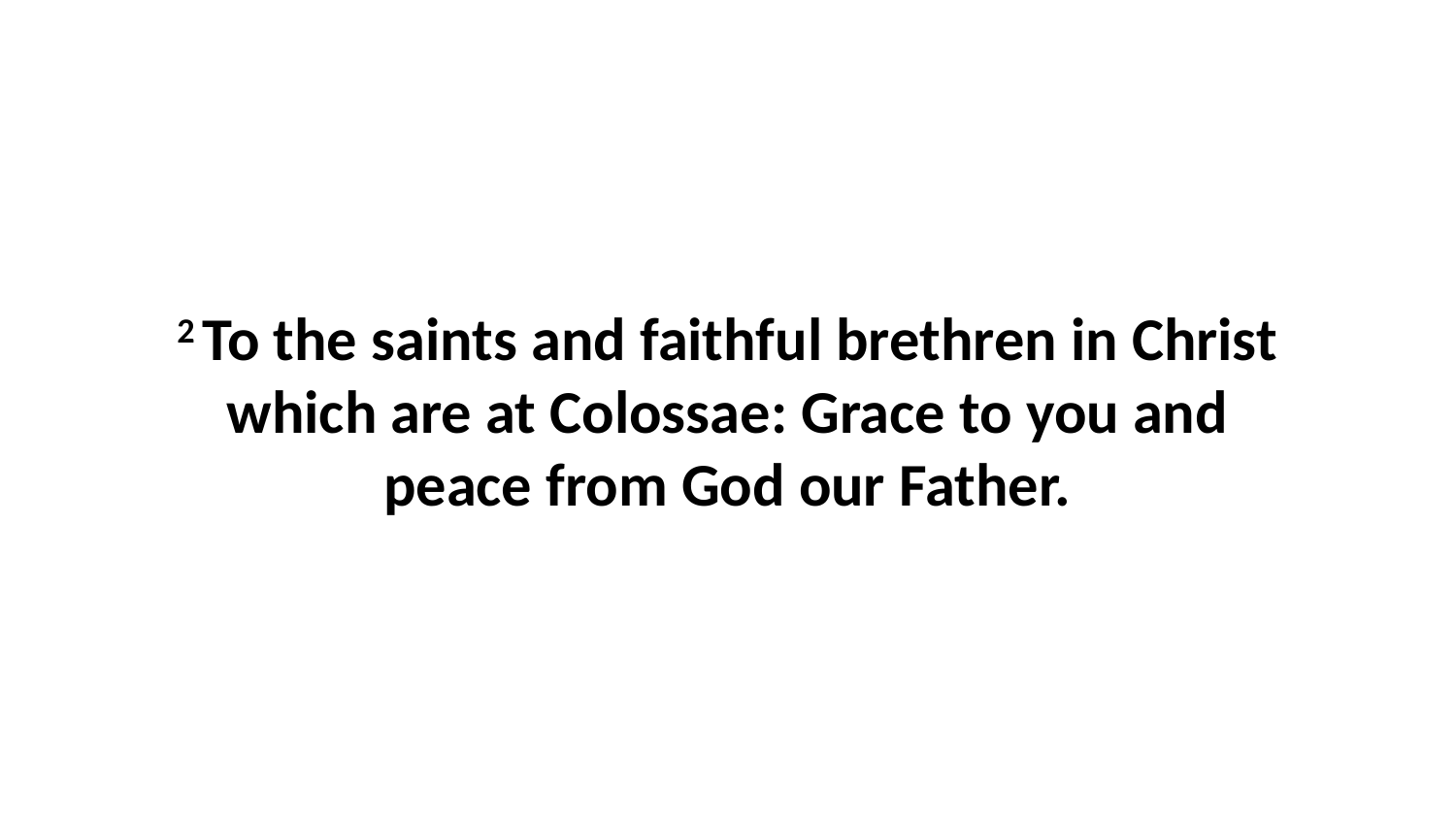

2 To the saints and faithful brethren in Christ which are at Colossae: Grace to you and peace from God our Father.